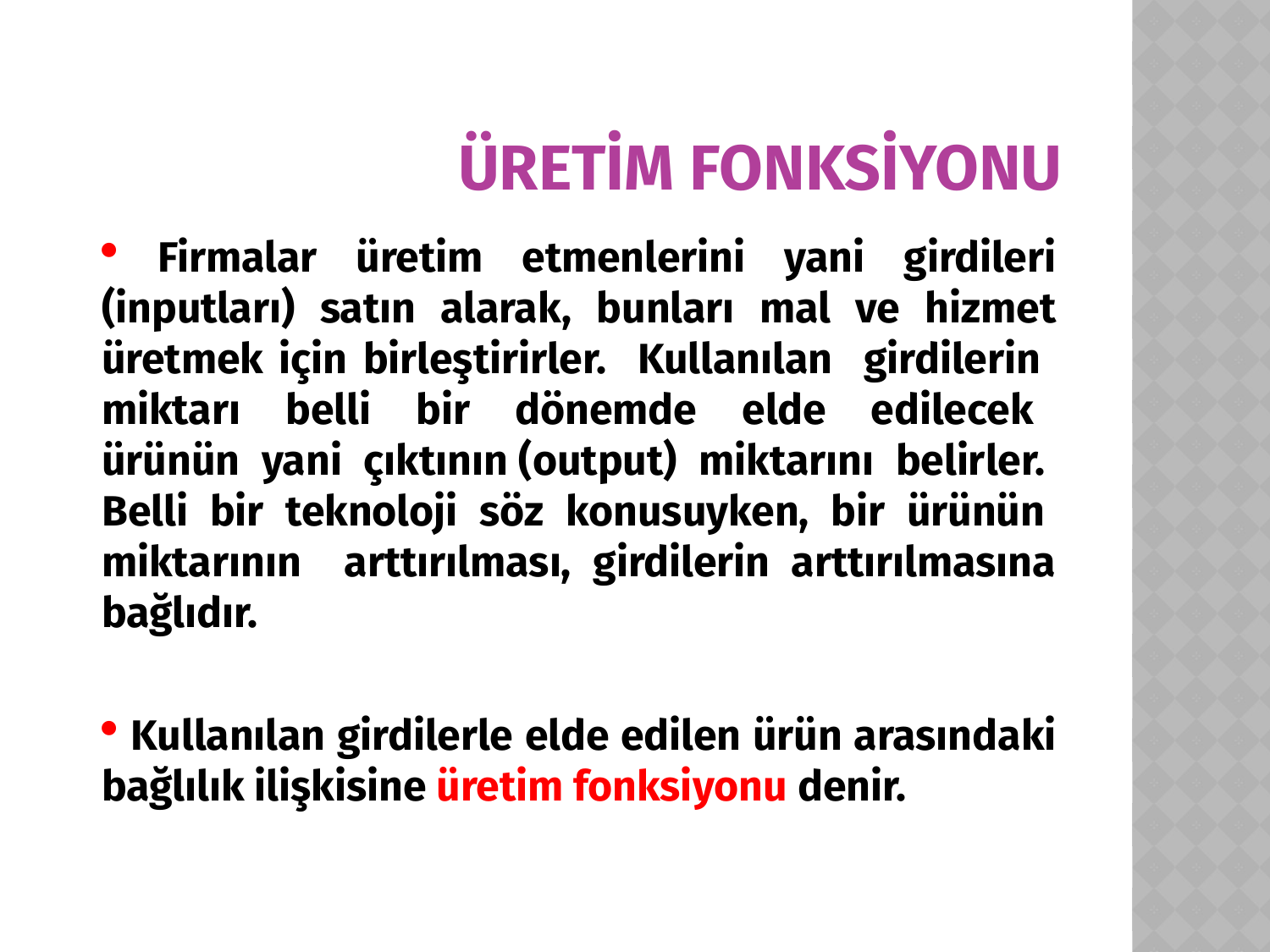

# Üretim Fonksiyonu
 Firmalar üretim etmenlerini yani girdileri (inputları) satın alarak, bunları mal ve hizmet üretmek için birleştirirler.  Kullanılan  girdilerin  miktarı  belli  bir  dönemde  elde  edilecek  ürünün  yani  çıktının (output)  miktarını  belirler.  Belli  bir  teknoloji  söz  konusuyken,  bir  ürünün  miktarının  arttırılması, girdilerin arttırılmasına bağlıdır.

 Kullanılan girdilerle elde edilen ürün arasındaki bağlılık ilişkisine üretim fonksiyonu denir.